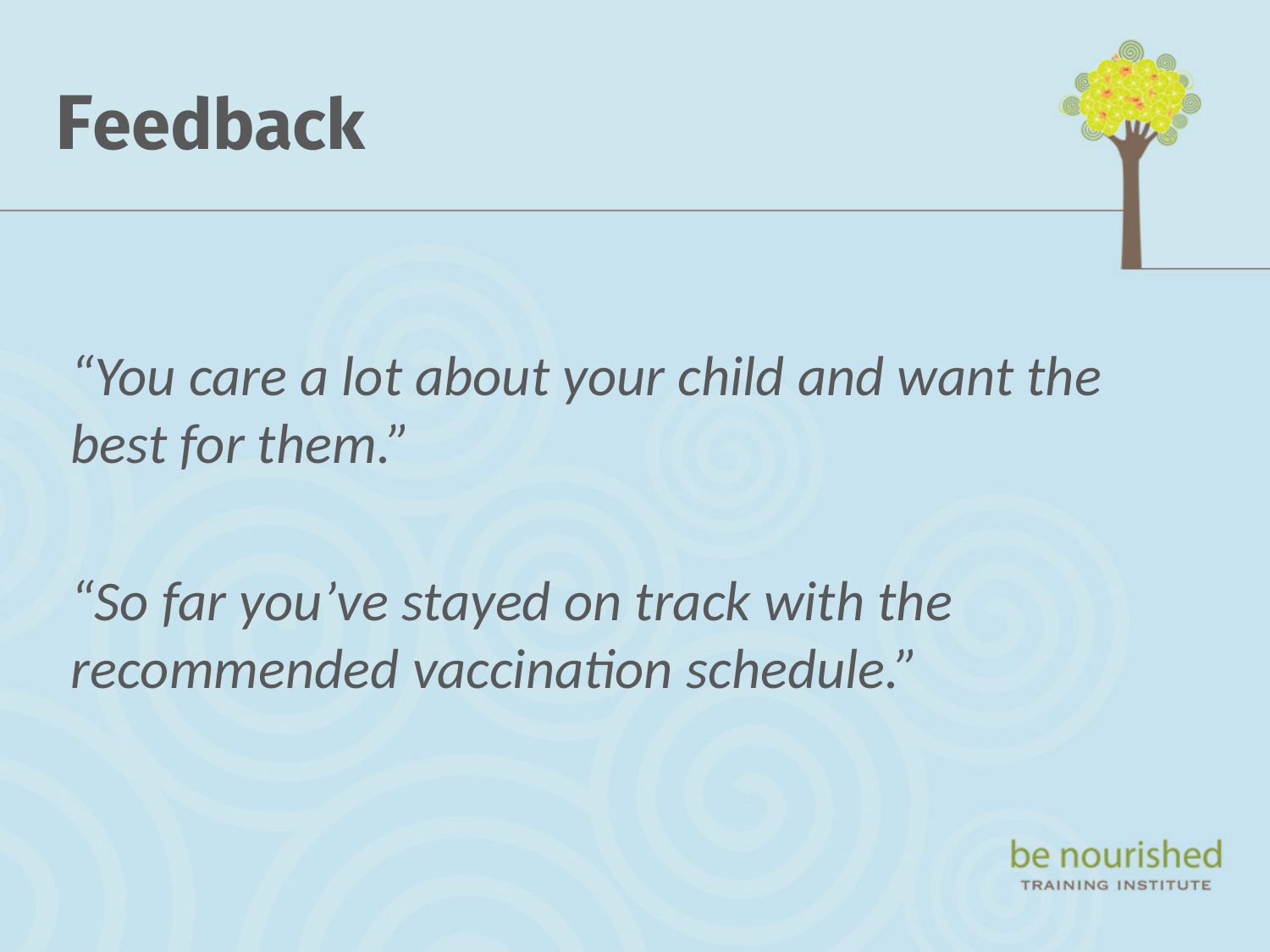

# Feedback

	“You care a lot about your child and want the best for them.”

	“So far you’ve stayed on track with the recommended vaccination schedule.”